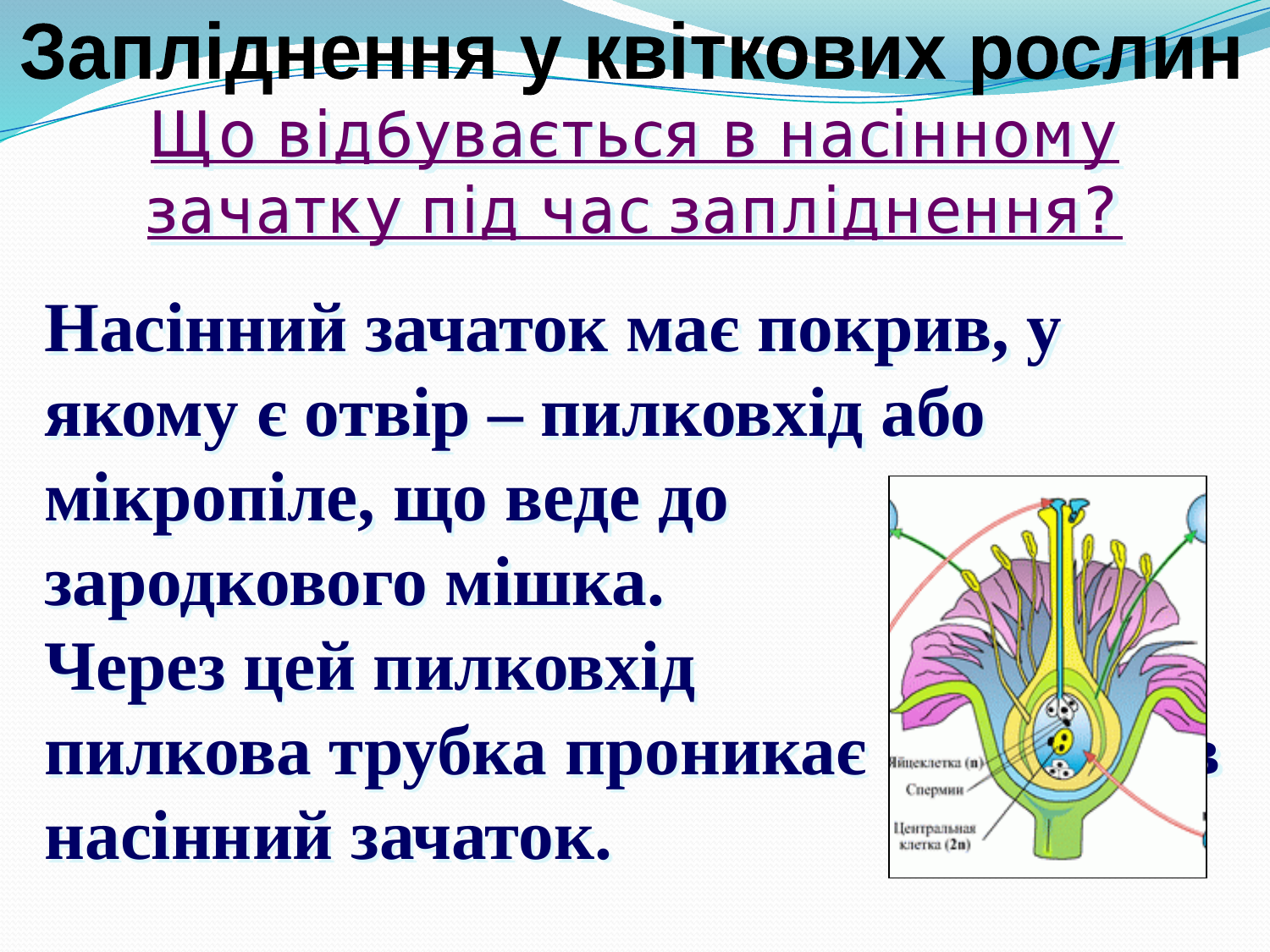

Запліднення у квіткових рослин
Що відбувається в насінному зачатку під час запліднення?
Насінний зачаток має покрив, у якому є отвір – пилковхід або мікропіле, що веде до       зародкового мішка.                      Через цей пилковхід               пилкова трубка проникає                  в насінний зачаток.